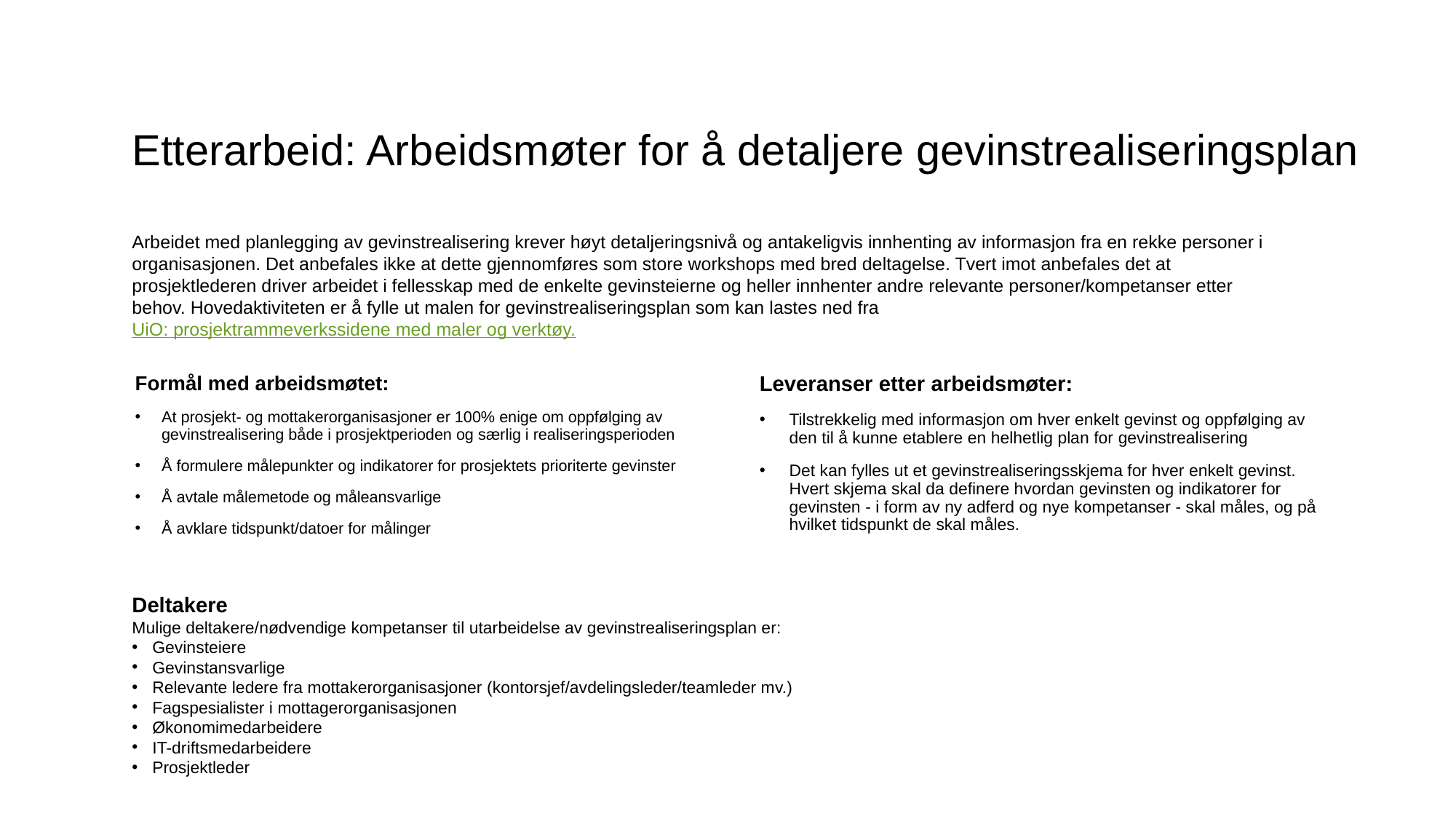

# Etterarbeid: Arbeidsmøter for å detaljere gevinstrealiseringsplan
Arbeidet med planlegging av gevinstrealisering krever høyt detaljeringsnivå og antakeligvis innhenting av informasjon fra en rekke personer i organisasjonen. Det anbefales ikke at dette gjennomføres som store workshops med bred deltagelse. Tvert imot anbefales det at prosjektlederen driver arbeidet i fellesskap med de enkelte gevinsteierne og heller innhenter andre relevante personer/kompetanser etter behov. Hovedaktiviteten er å fylle ut malen for gevinstrealiseringsplan som kan lastes ned fra UiO: prosjektrammeverkssidene med maler og verktøy.

Formål med arbeidsmøtet:
At prosjekt- og mottakerorganisasjoner er 100% enige om oppfølging av gevinstrealisering både i prosjektperioden og særlig i realiseringsperioden
Å formulere målepunkter og indikatorer for prosjektets prioriterte gevinster
Å avtale målemetode og måleansvarlige
Å avklare tidspunkt/datoer for målinger
Leveranser etter arbeidsmøter:
Tilstrekkelig med informasjon om hver enkelt gevinst og oppfølging av den til å kunne etablere en helhetlig plan for gevinstrealisering
Det kan fylles ut et gevinstrealiseringsskjema for hver enkelt gevinst. Hvert skjema skal da definere hvordan gevinsten og indikatorer for gevinsten - i form av ny adferd og nye kompetanser - skal måles, og på hvilket tidspunkt de skal måles.

Deltakere
Mulige deltakere/nødvendige kompetanser til utarbeidelse av gevinstrealiseringsplan er:
Gevinsteiere
Gevinstansvarlige
Relevante ledere fra mottakerorganisasjoner (kontorsjef/avdelingsleder/teamleder mv.)
Fagspesialister i mottagerorganisasjonen
Økonomimedarbeidere
IT-driftsmedarbeidere
Prosjektleder